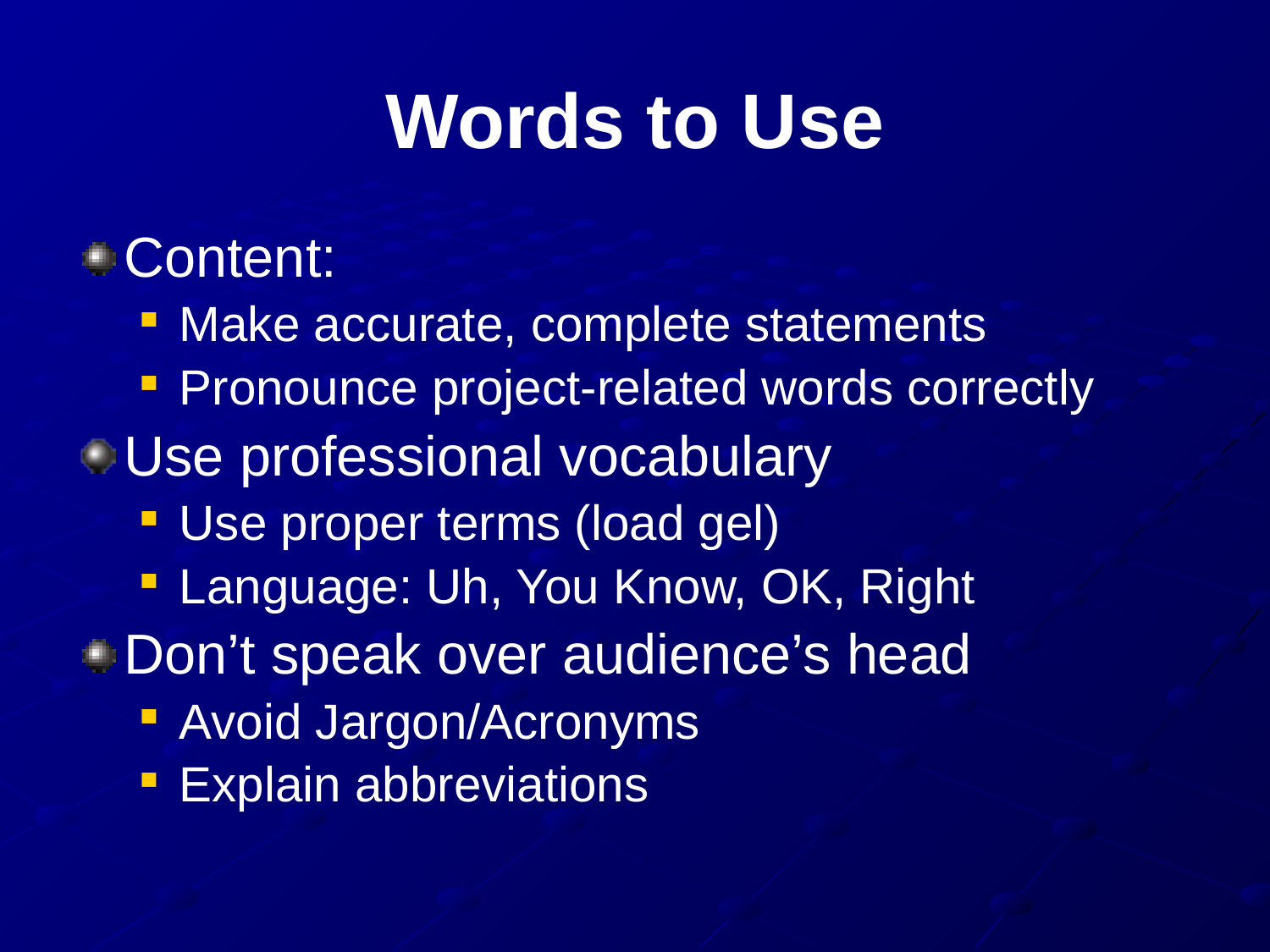

# Words to Use
Content:
Make accurate, complete statements
Pronounce project-related words correctly
Use professional vocabulary
Use proper terms (load gel)
Language: Uh, You Know, OK, Right
Don’t speak over audience’s head
Avoid Jargon/Acronyms
Explain abbreviations